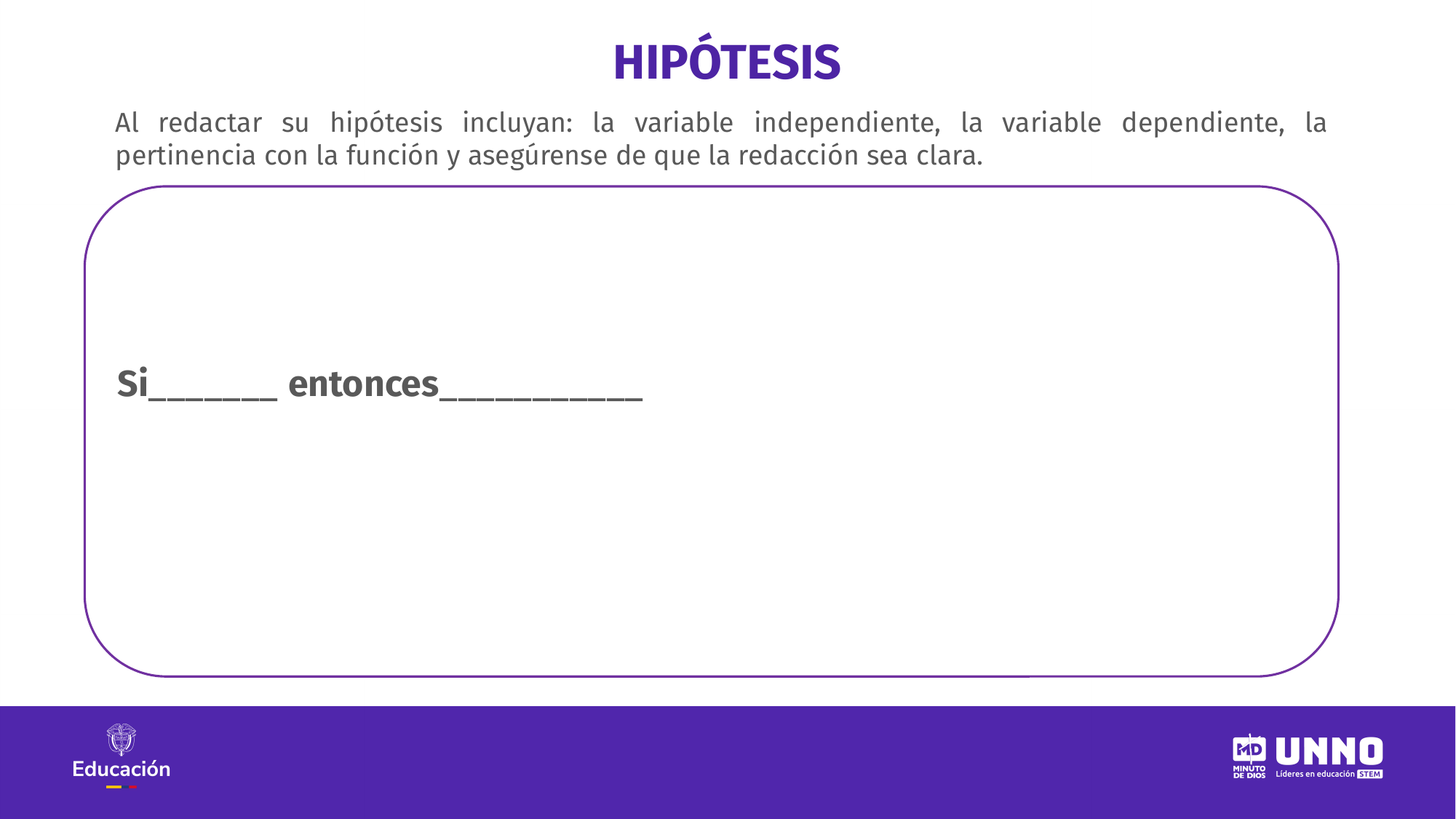

HIPÓTESIS
Al redactar su hipótesis incluyan: la variable independiente, la variable dependiente, la pertinencia con la función y asegúrense de que la redacción sea clara.

Si_______ entonces___________